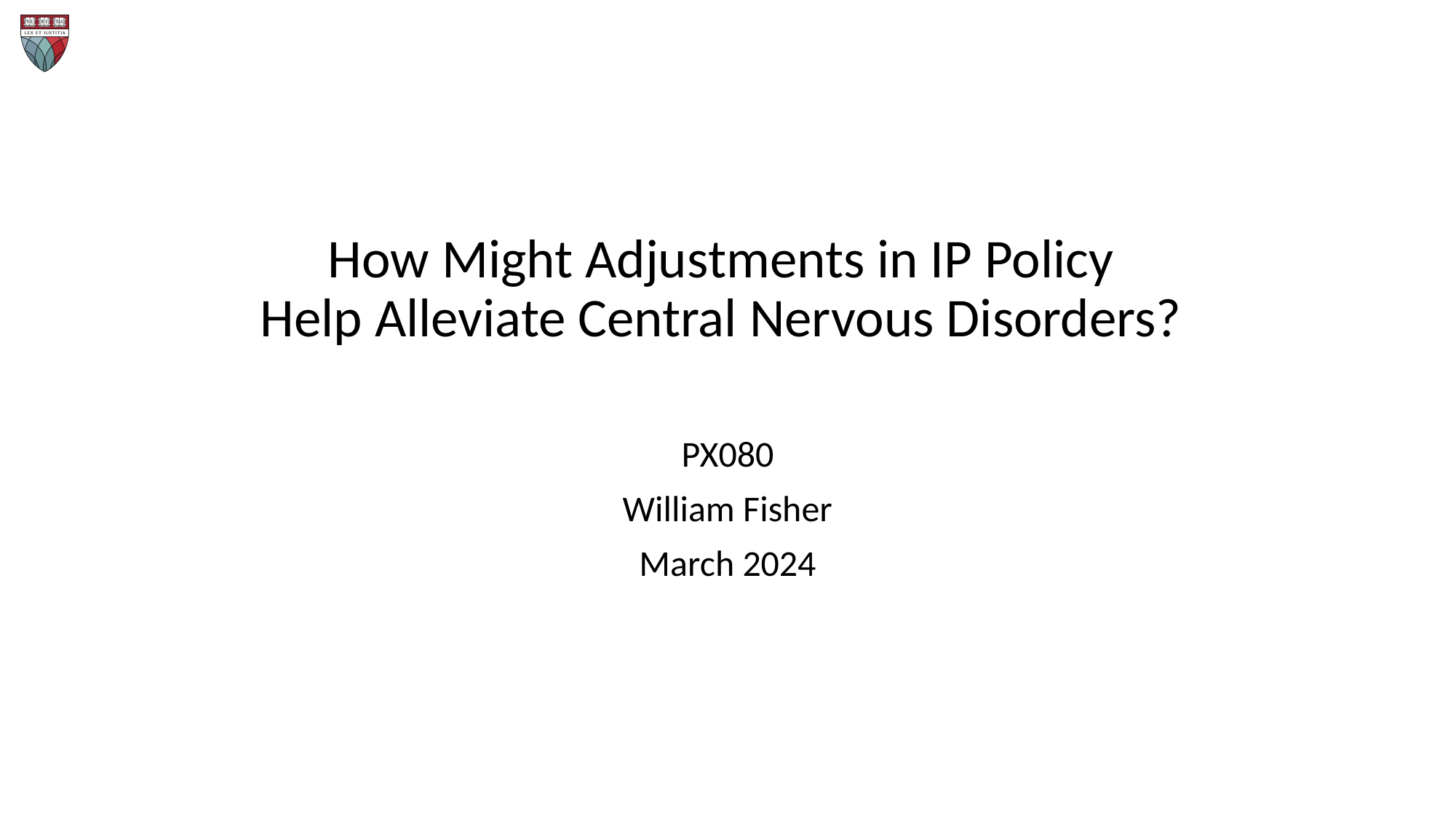

# How Might Adjustments in IP Policy Help Alleviate Central Nervous Disorders?
PX080
William Fisher
March 2024